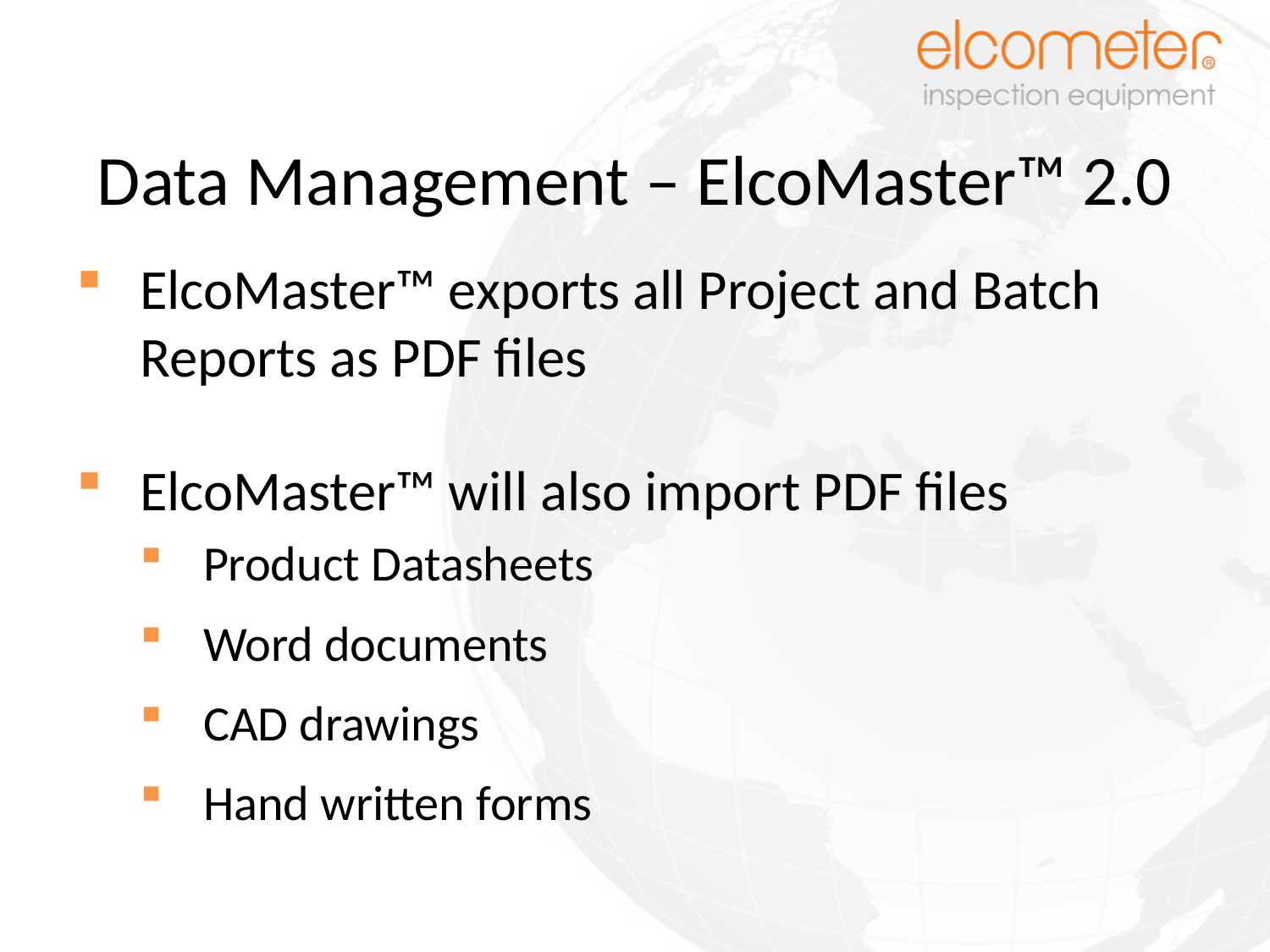

# Data Management – ElcoMaster™ 2.0
ElcoMaster™ exports all Project and Batch Reports as PDF files

ElcoMaster™ will also import PDF files
Product Datasheets
Word documents
CAD drawings
Hand written forms